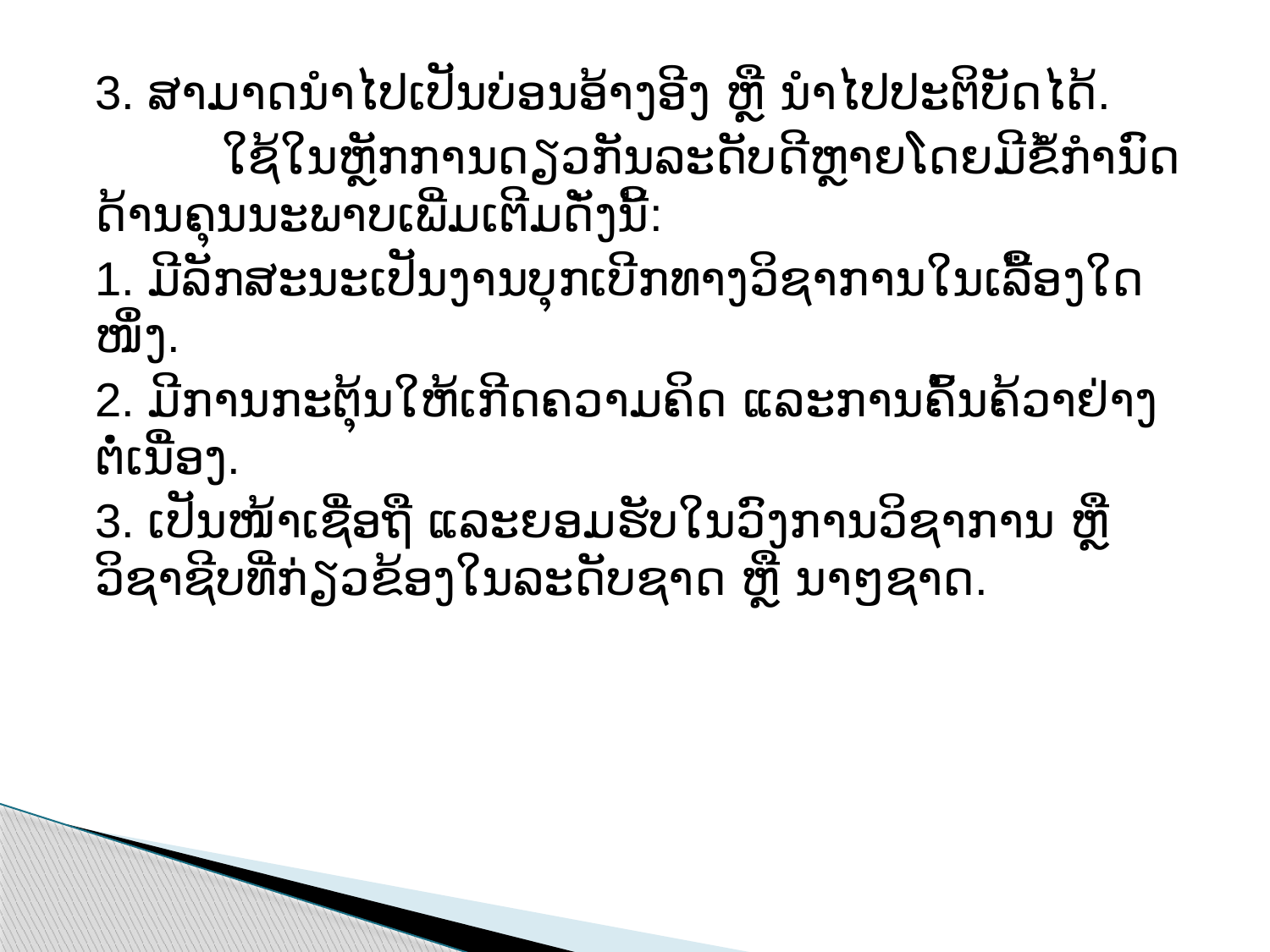

3. ສາມາດນຳໄປເປັນບ່ອນອ້າງອີງ ຫຼື ນຳໄປປະຕິບັດໄດ້.
	ໃຊ້ໃນຫຼັກການດຽວກັນລະດັບດີຫຼາຍໂດຍມີຂໍ້ກຳນົດດ້ານຄຸນນະພາບເພີ່ມເຕີມດັ່ງນີ້:
1. ມີລັກສະນະເປັນງານບຸກເບີກທາງວິຊາການໃນເລື້ອງໃດໜຶ່ງ.
2. ມີການກະຕຸ້ນໃຫ້ເກີດຄວາມຄິດ ແລະການຄົ້ນຄ້ວາຢ່າງຕໍ່ເນື່ອງ.
3. ເປັນໜ້າເຊື່ອຖື ແລະຍອມຮັບໃນວົງການວິຊາການ ຫຼື ວິຊາຊີບທີ່ກ່ຽວຂ້ອງໃນລະດັບຊາດ ຫຼື ນາໆຊາດ.